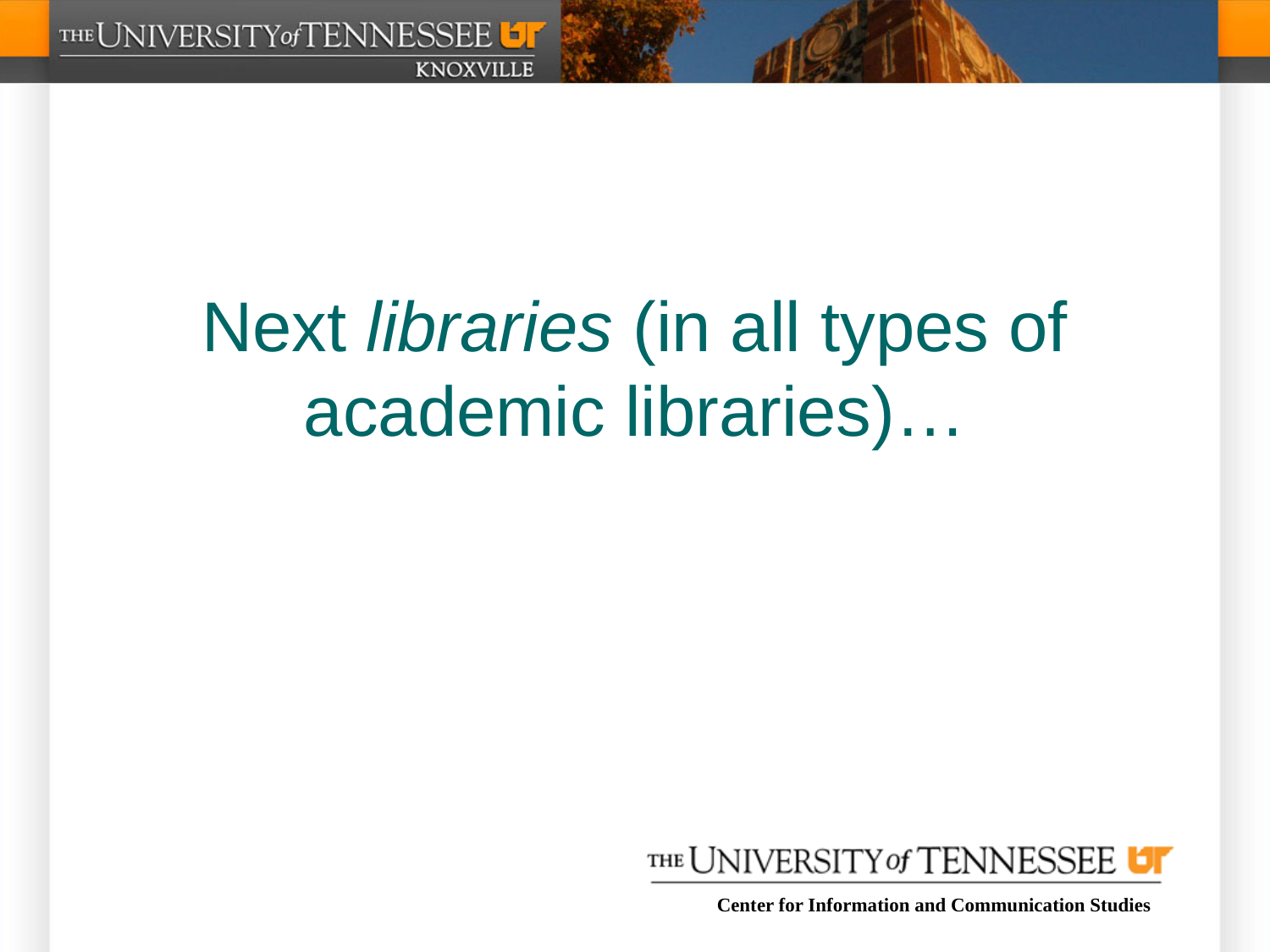

Next libraries (in all types of academic libraries)…